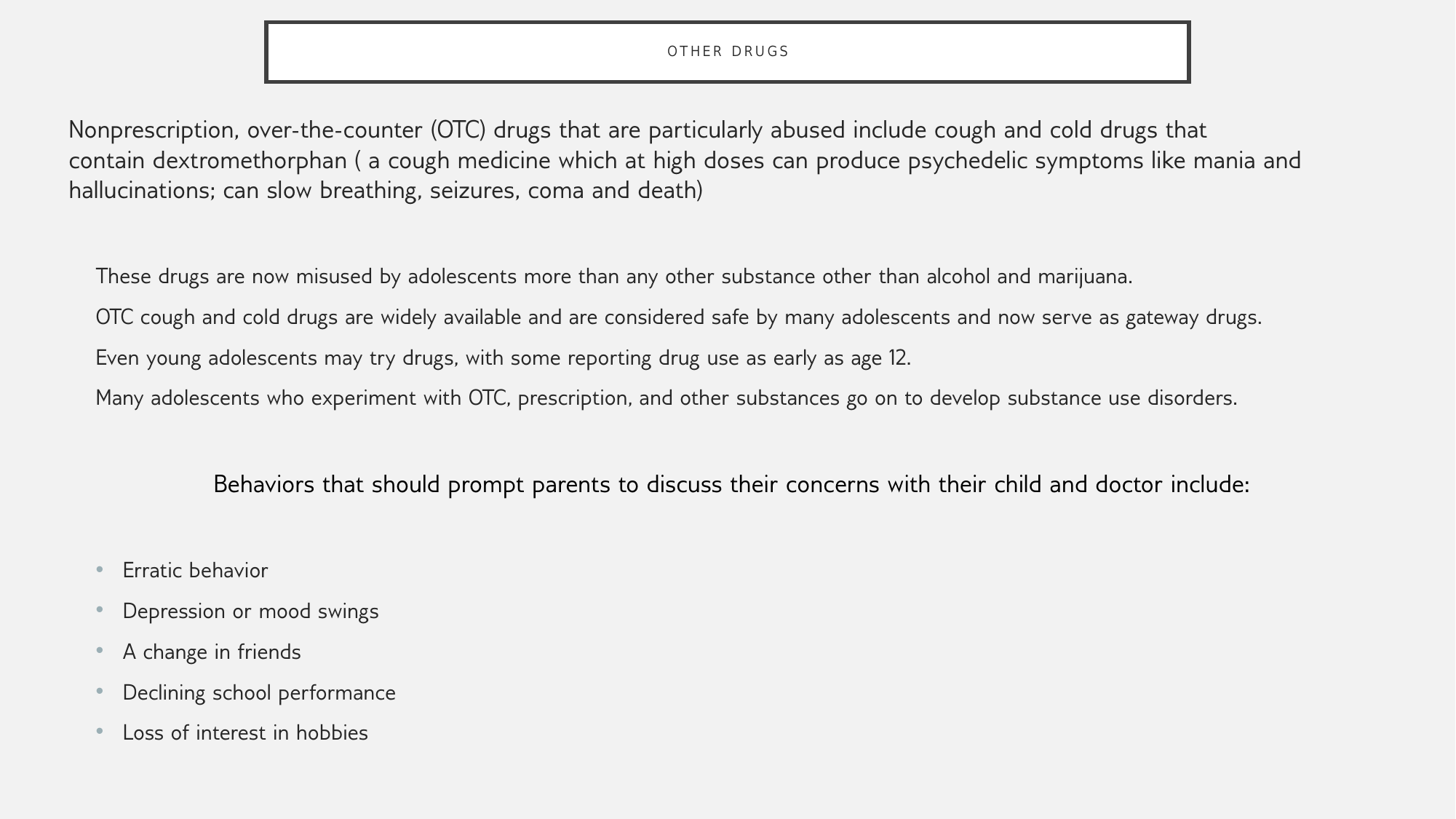

# Other drugs
Nonprescription, over-the-counter (OTC) drugs that are particularly abused include cough and cold drugs that contain dextromethorphan ( a cough medicine which at high doses can produce psychedelic symptoms like mania and hallucinations; can slow breathing, seizures, coma and death)

These drugs are now misused by adolescents more than any other substance other than alcohol and marijuana.
OTC cough and cold drugs are widely available and are considered safe by many adolescents and now serve as gateway drugs.
Even young adolescents may try drugs, with some reporting drug use as early as age 12.
Many adolescents who experiment with OTC, prescription, and other substances go on to develop substance use disorders.

Behaviors that should prompt parents to discuss their concerns with their child and doctor include:

Erratic behavior
Depression or mood swings
A change in friends
Declining school performance
Loss of interest in hobbies